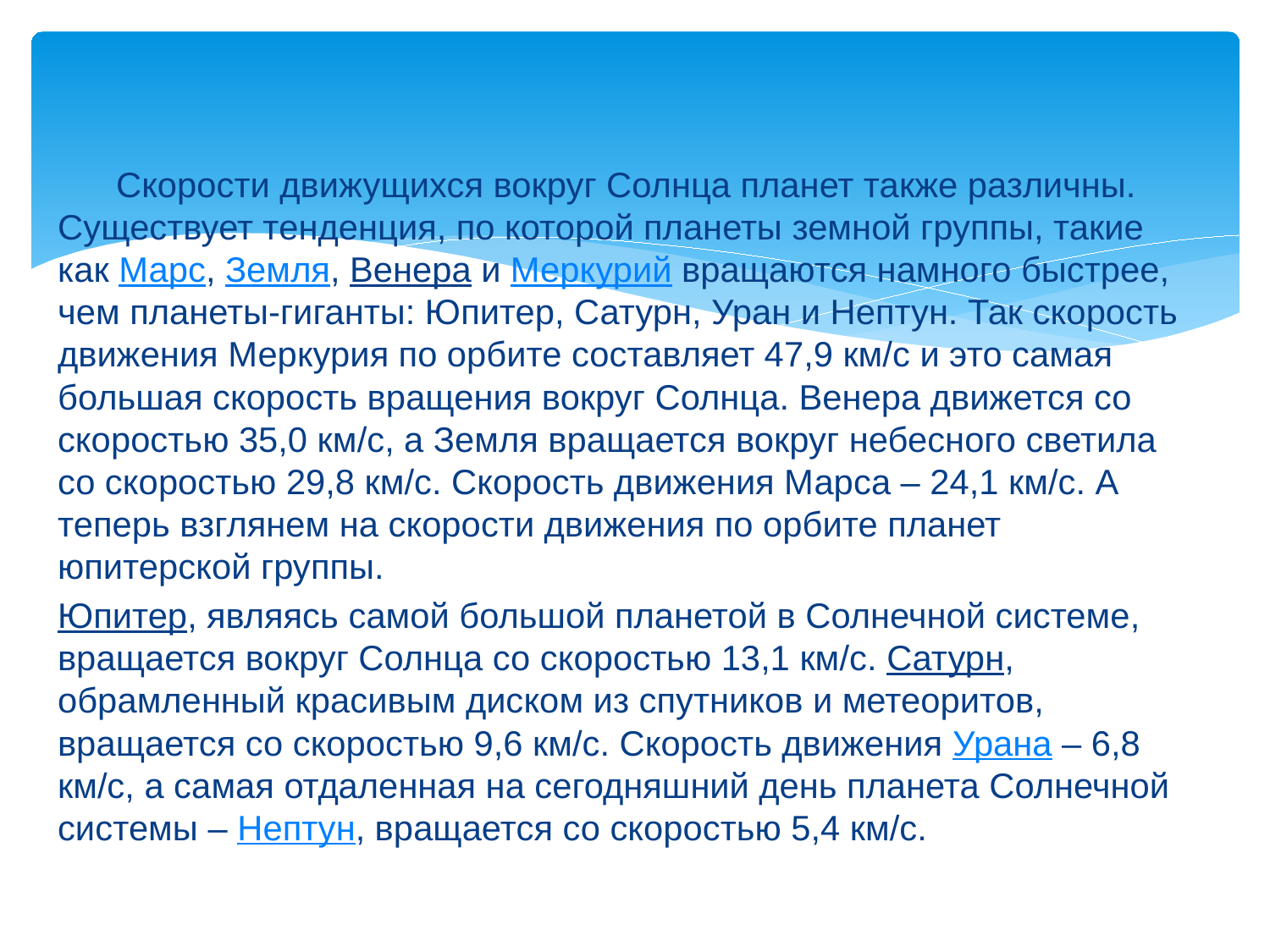

Скорости движущихся вокруг Солнца планет также различны. Существует тенденция, по которой планеты земной группы, такие как Марс, Земля, Венера и Меркурий вращаются намного быстрее, чем планеты-гиганты: Юпитер, Сатурн, Уран и Нептун. Так скорость движения Меркурия по орбите составляет 47,9 км/с и это самая большая скорость вращения вокруг Солнца. Венера движется со скоростью 35,0 км/с, а Земля вращается вокруг небесного светила со скоростью 29,8 км/с. Скорость движения Марса – 24,1 км/с. А теперь взглянем на скорости движения по орбите планет юпитерской группы.
Юпитер, являясь самой большой планетой в Солнечной системе, вращается вокруг Солнца со скоростью 13,1 км/с. Сатурн, обрамленный красивым диском из спутников и метеоритов, вращается со скоростью 9,6 км/с. Скорость движения Урана – 6,8 км/с, а самая отдаленная на сегодняшний день планета Солнечной системы – Нептун, вращается со скоростью 5,4 км/с.